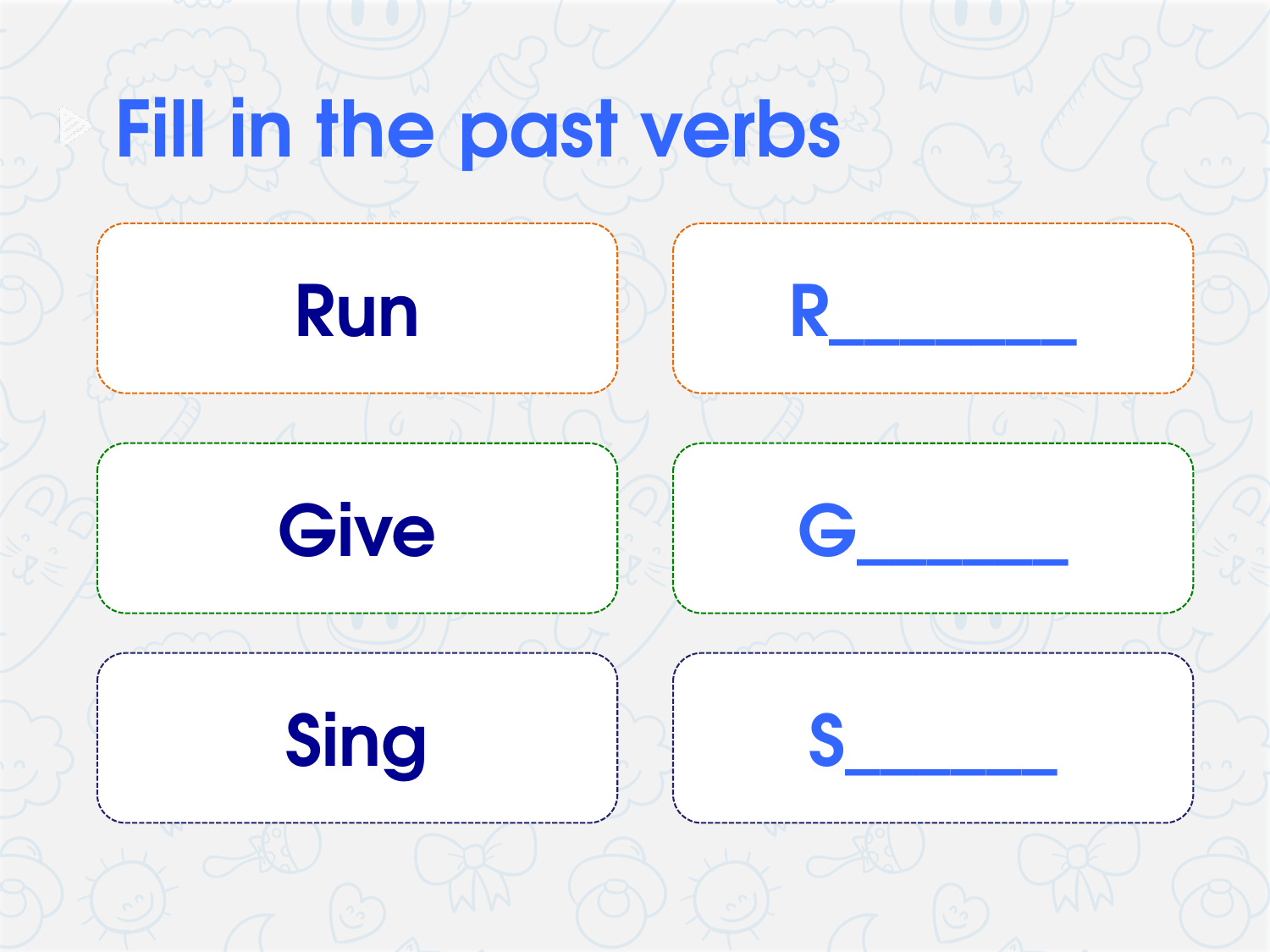

Fill in the past verbs
Run
R_______
Give
G______
Sing
S______